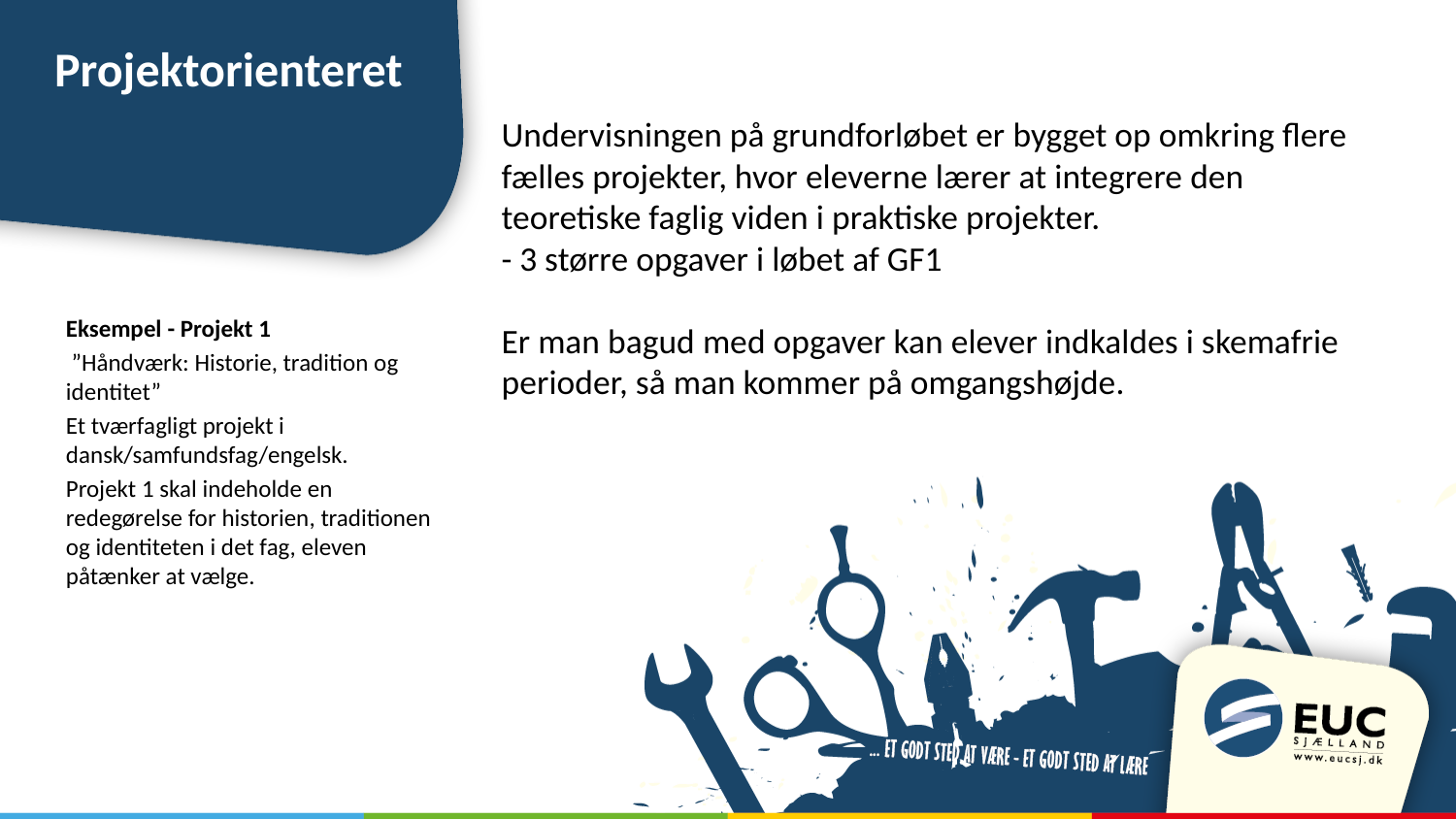

# Projektorienteret
Undervisningen på grundforløbet er bygget op omkring flere fælles projekter, hvor eleverne lærer at integrere den teoretiske faglig viden i praktiske projekter.
- 3 større opgaver i løbet af GF1

Er man bagud med opgaver kan elever indkaldes i skemafrie perioder, så man kommer på omgangshøjde.
Eksempel - Projekt 1
 ”Håndværk: Historie, tradition og identitet”
Et tværfagligt projekt i dansk/samfundsfag/engelsk.
Projekt 1 skal indeholde en redegørelse for historien, traditionen og identiteten i det fag, eleven påtænker at vælge.